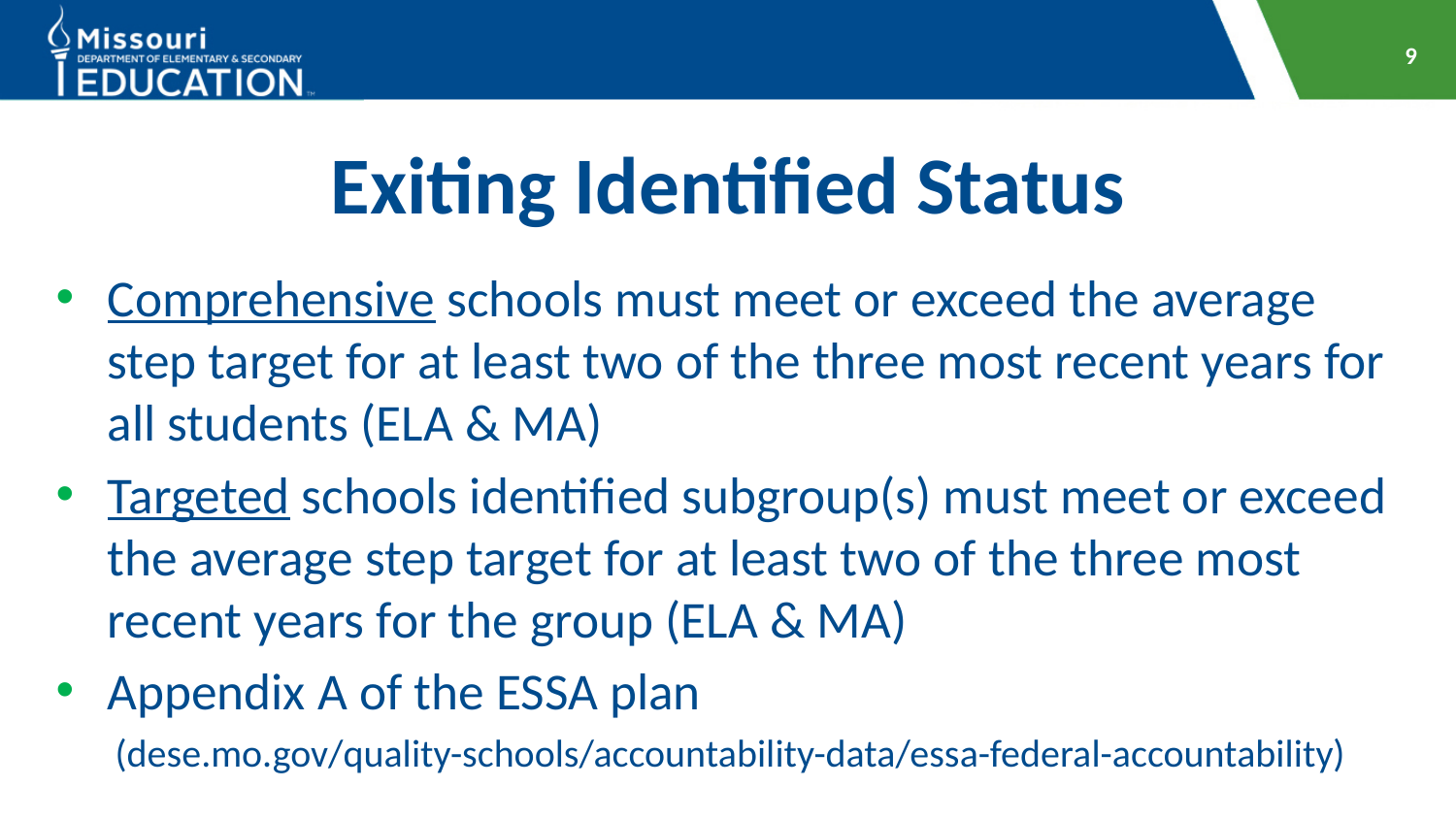

9
# Exiting Identified Status
Comprehensive schools must meet or exceed the average step target for at least two of the three most recent years for all students (ELA & MA)
Targeted schools identified subgroup(s) must meet or exceed the average step target for at least two of the three most recent years for the group (ELA & MA)
Appendix A of the ESSA plan
(dese.mo.gov/quality-schools/accountability-data/essa-federal-accountability)